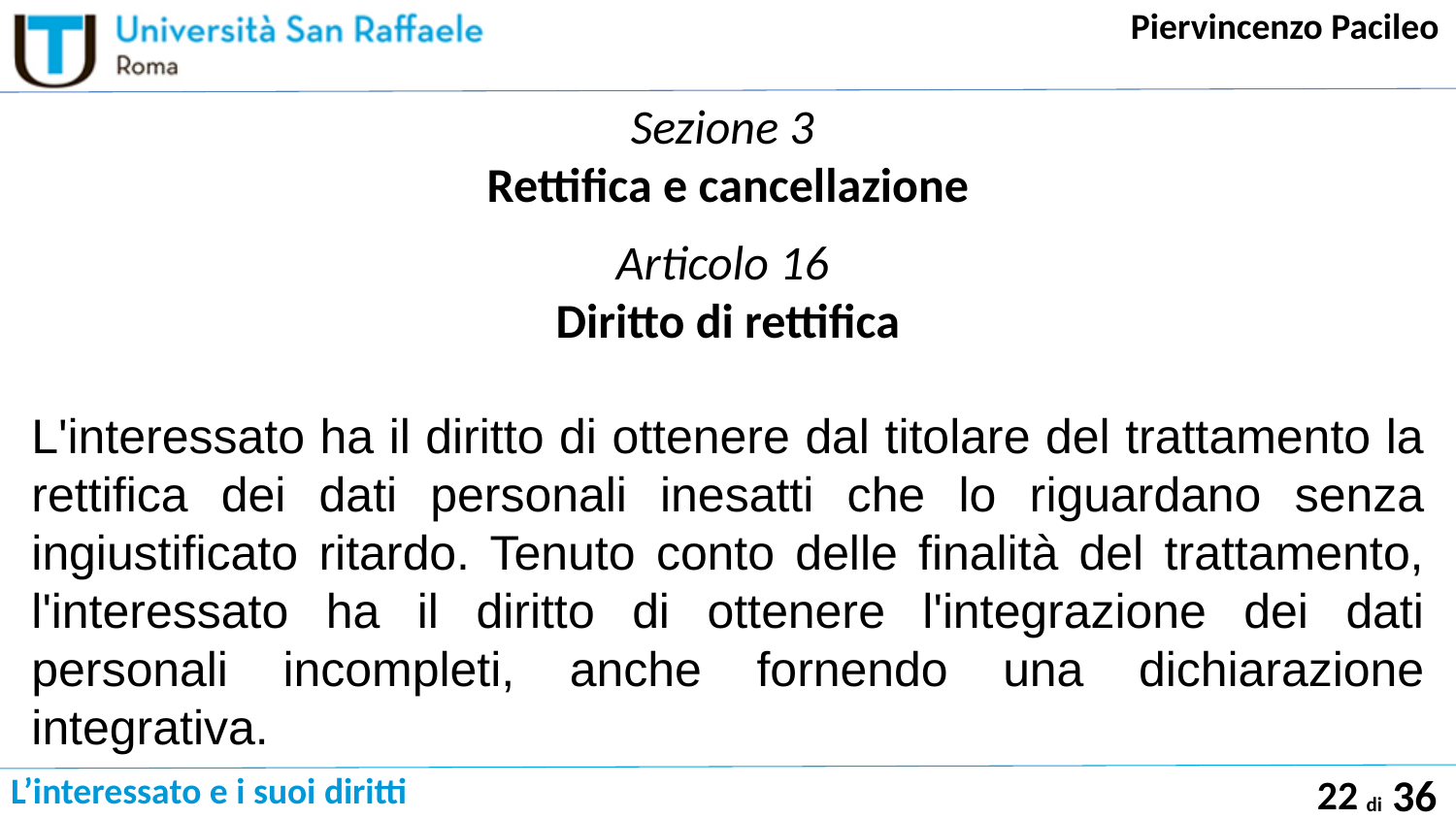

# Sezione 3 Rettifica e cancellazione Articolo 16 Diritto di rettifica
L'interessato ha il diritto di ottenere dal titolare del trattamento la rettifica dei dati personali inesatti che lo riguardano senza ingiustificato ritardo. Tenuto conto delle finalità del trattamento, l'interessato ha il diritto di ottenere l'integrazione dei dati personali incompleti, anche fornendo una dichiarazione integrativa.